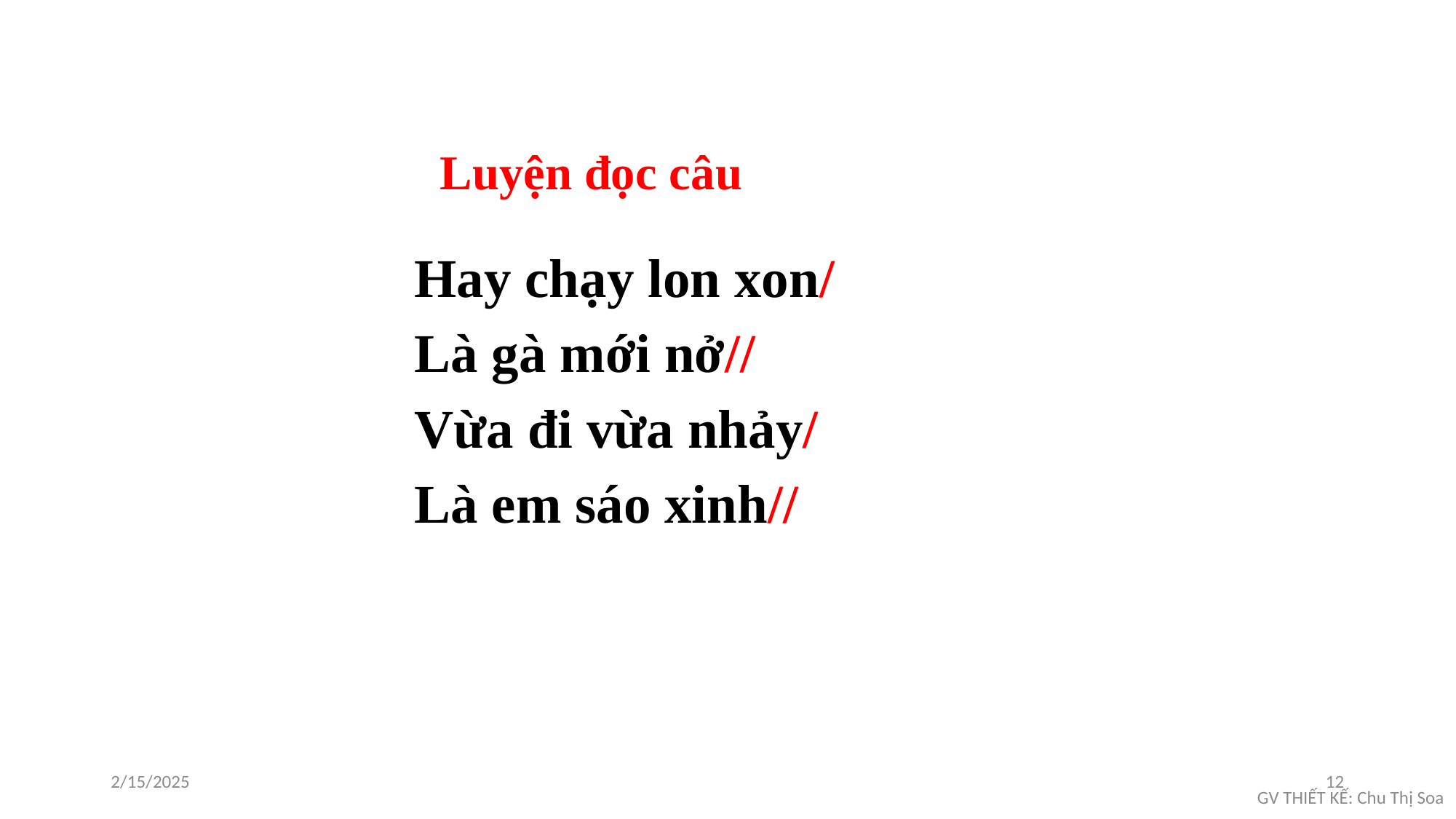

Luyện đọc câu
                 Hay chạy lon xon/
                 Là gà mới nở//
                 Vừa đi vừa nhảy/
                 Là em sáo xinh//
2/15/2025
12
GV THIẾT KẾ: Chu Thị Soa